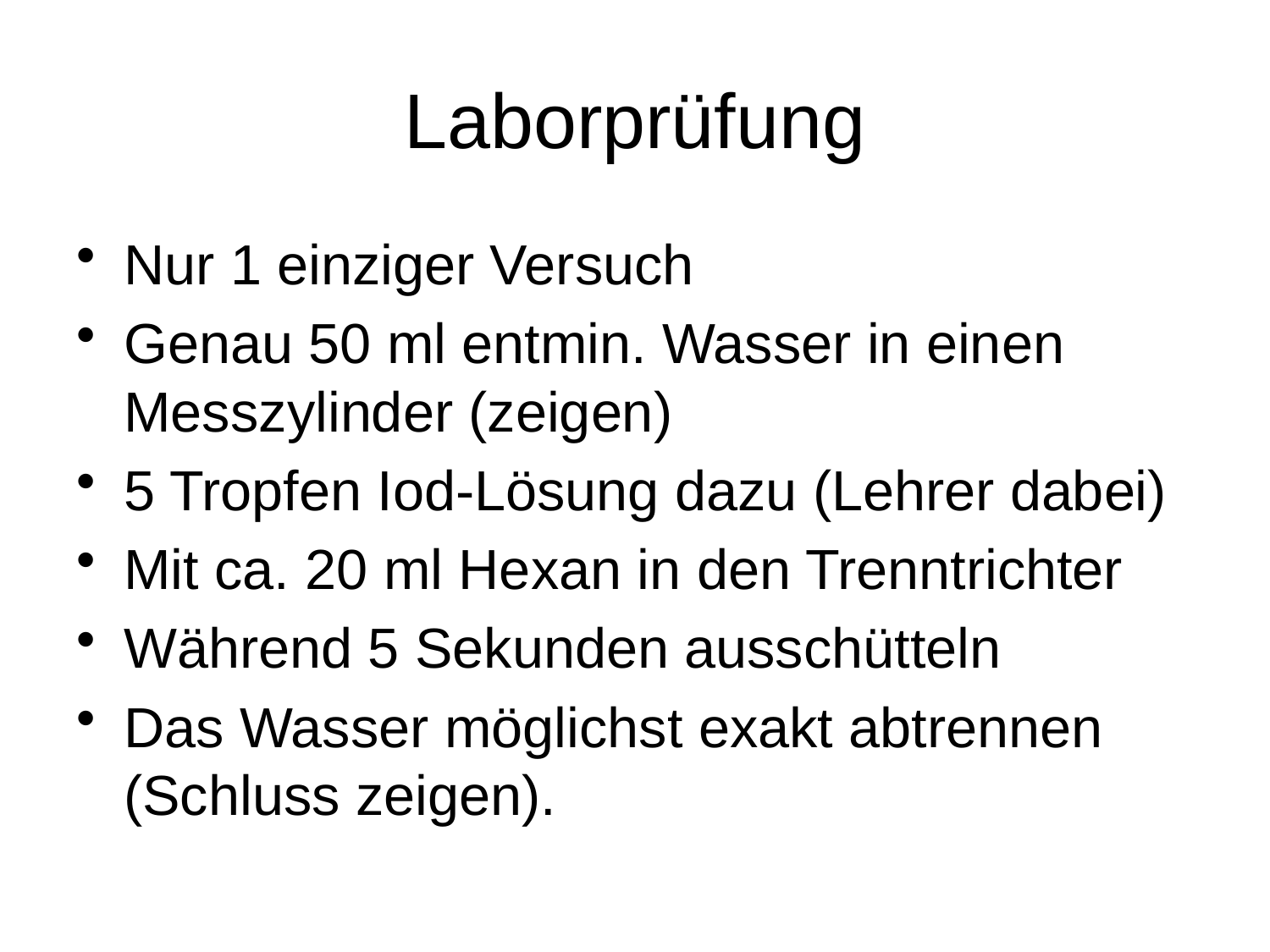

# Laborprüfung
Nur 1 einziger Versuch
Genau 50 ml entmin. Wasser in einen Messzylinder (zeigen)
5 Tropfen Iod-Lösung dazu (Lehrer dabei)
Mit ca. 20 ml Hexan in den Trenntrichter
Während 5 Sekunden ausschütteln
Das Wasser möglichst exakt abtrennen (Schluss zeigen).